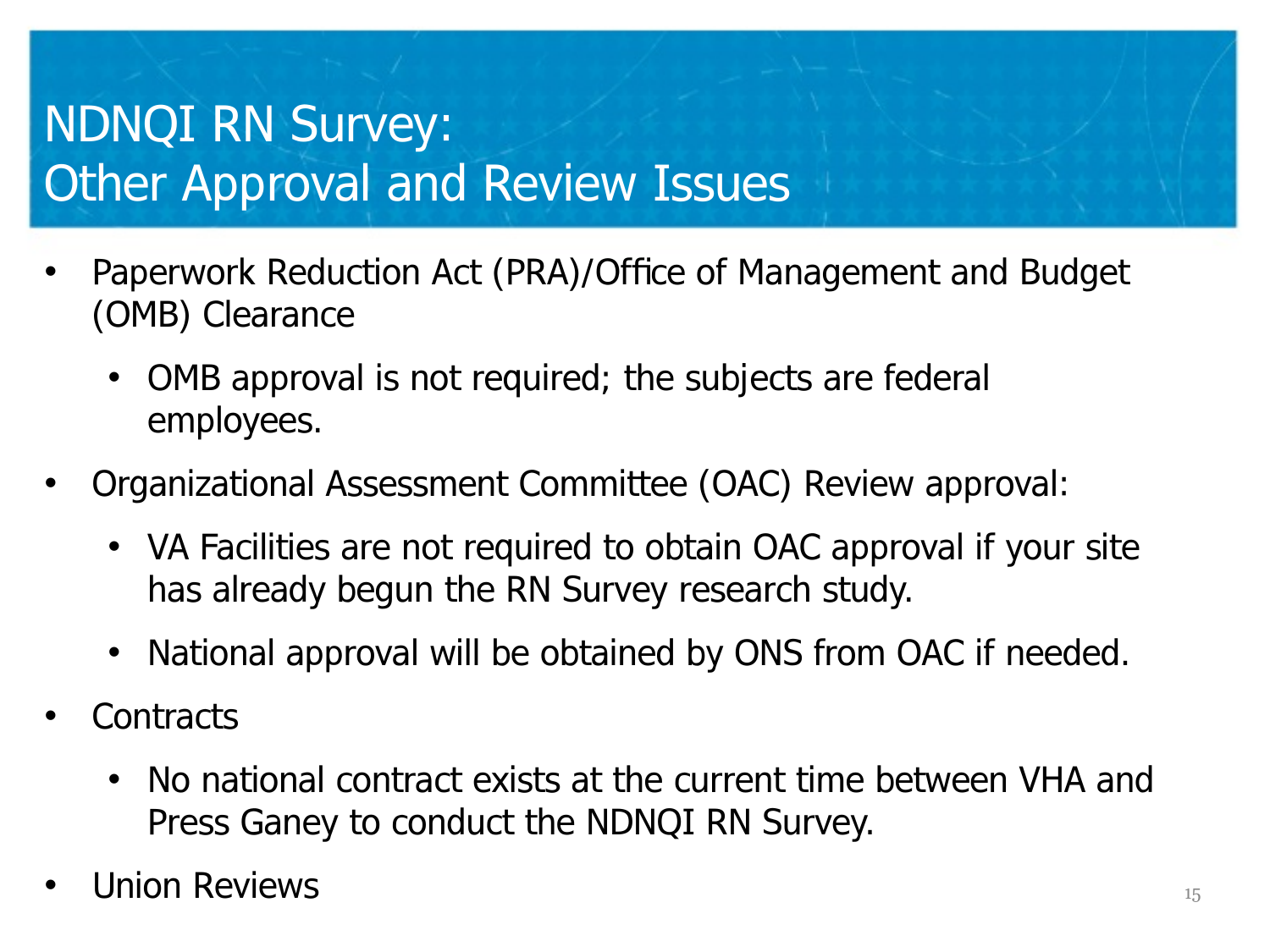

# NDNQI RN Survey: Other Approval and Review Issues
Paperwork Reduction Act (PRA)/Office of Management and Budget (OMB) Clearance
OMB approval is not required; the subjects are federal employees.
Organizational Assessment Committee (OAC) Review approval:
VA Facilities are not required to obtain OAC approval if your site has already begun the RN Survey research study.
National approval will be obtained by ONS from OAC if needed.
Contracts
No national contract exists at the current time between VHA and Press Ganey to conduct the NDNQI RN Survey.
Union Reviews